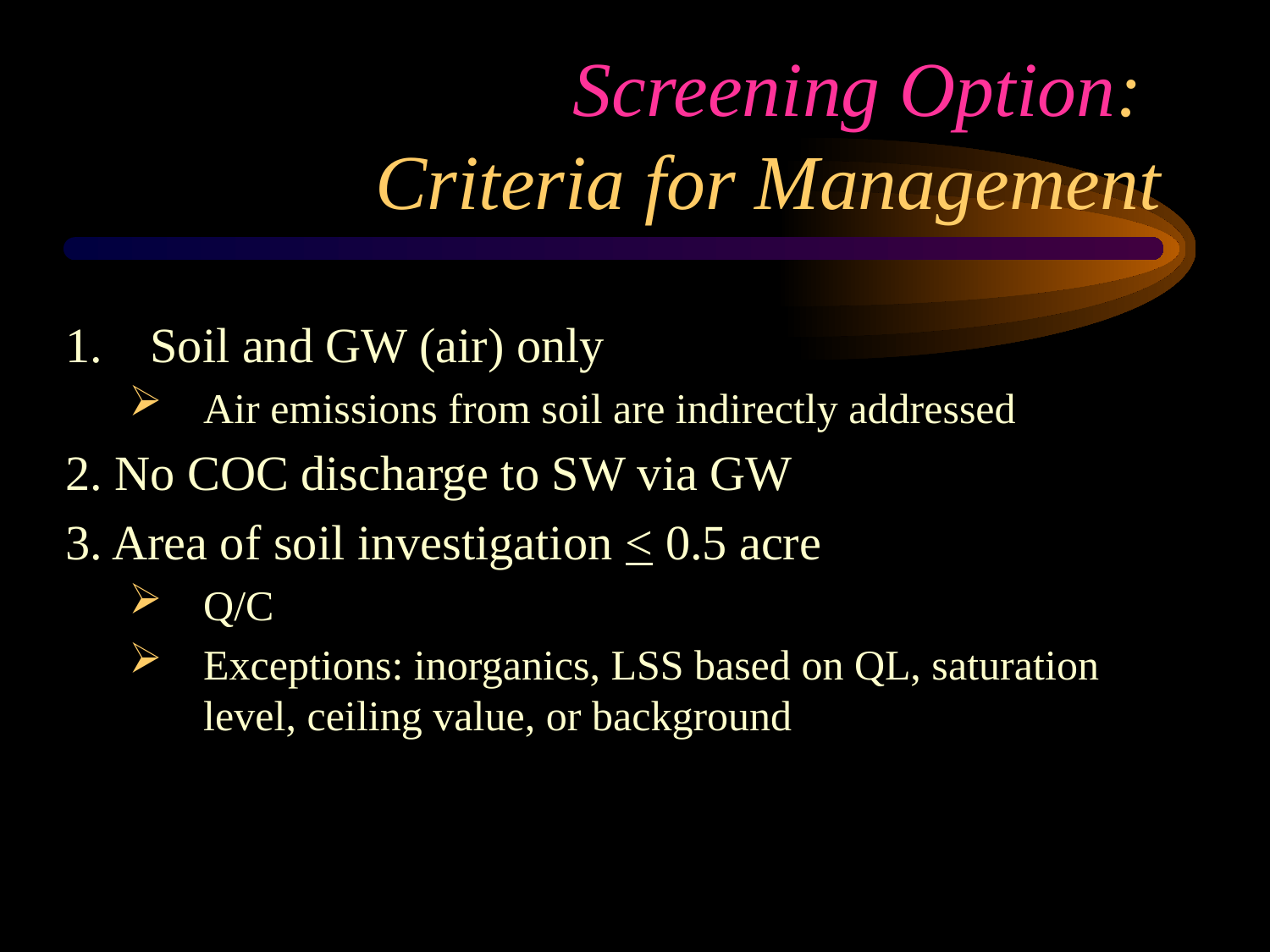

# Screening Option: Criteria for Management
Soil and GW (air) only
Air emissions from soil are indirectly addressed
2. No COC discharge to SW via GW
3. Area of soil investigation < 0.5 acre
Q/C
Exceptions: inorganics, LSS based on QL, saturation level, ceiling value, or background